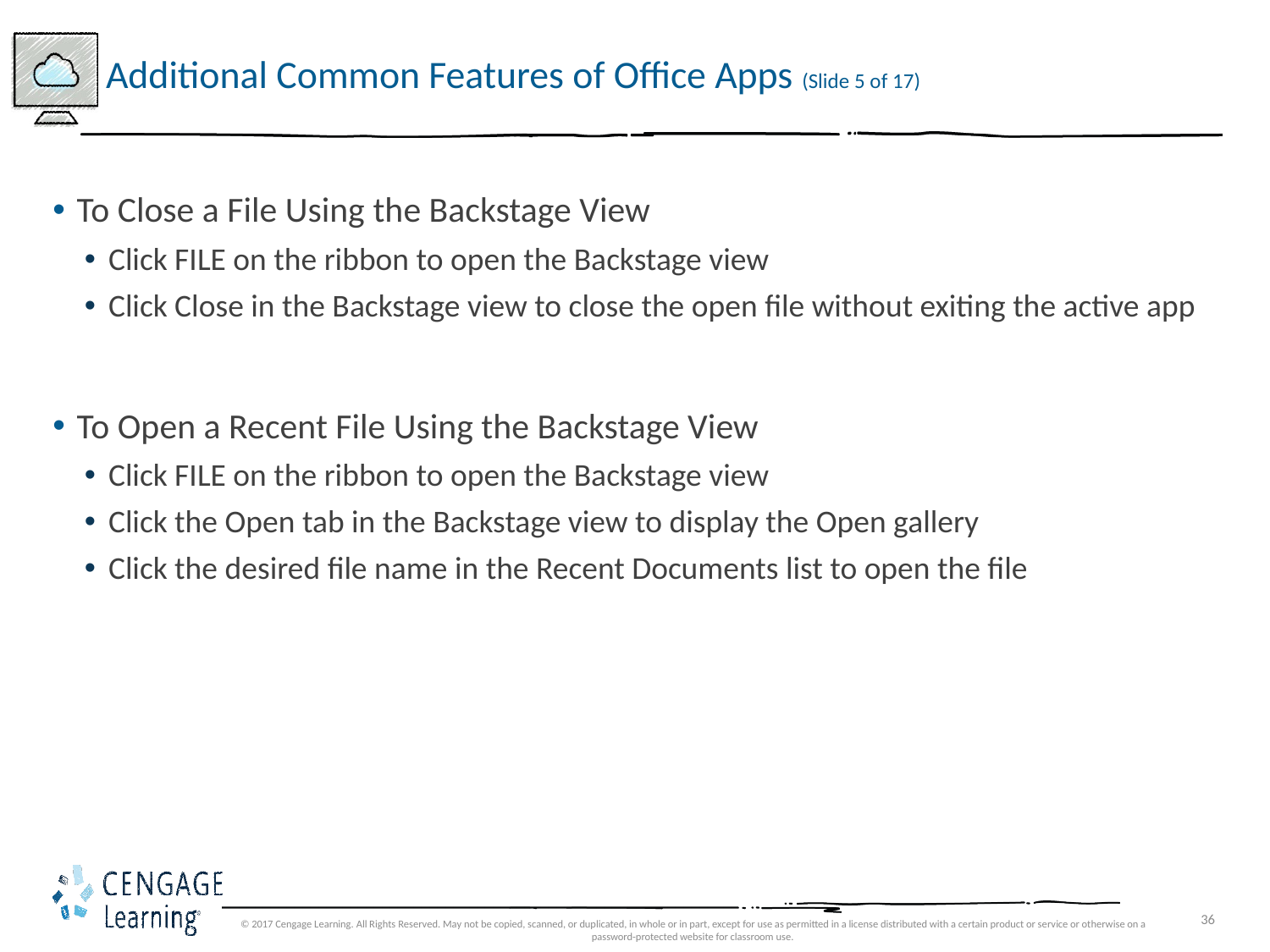

# Additional Common Features of Office Apps (Slide 5 of 17)
To Close a File Using the Backstage View
Click FILE on the ribbon to open the Backstage view
Click Close in the Backstage view to close the open file without exiting the active app

To Open a Recent File Using the Backstage View
Click FILE on the ribbon to open the Backstage view
Click the Open tab in the Backstage view to display the Open gallery
Click the desired file name in the Recent Documents list to open the file

© 2017 Cengage Learning. All Rights Reserved. May not be copied, scanned, or duplicated, in whole or in part, except for use as permitted in a license distributed with a certain product or service or otherwise on a password-protected website for classroom use.